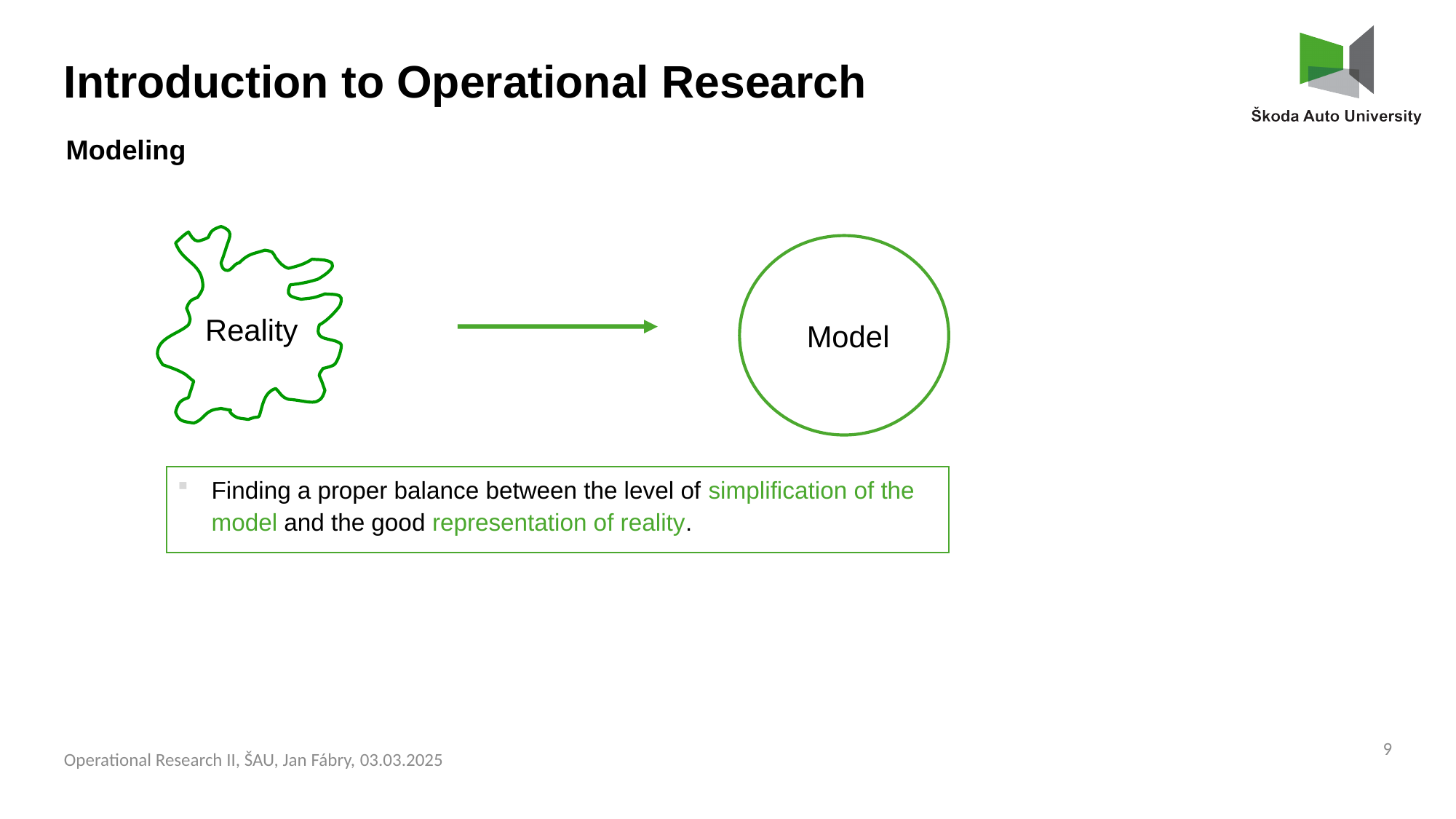

Introduction to Operational Research
Modeling

Reality

Model

Finding a proper balance between the level of simplification of the model and the good representation of reality.
9
Operational Research II, ŠAU, Jan Fábry, 03.03.2025